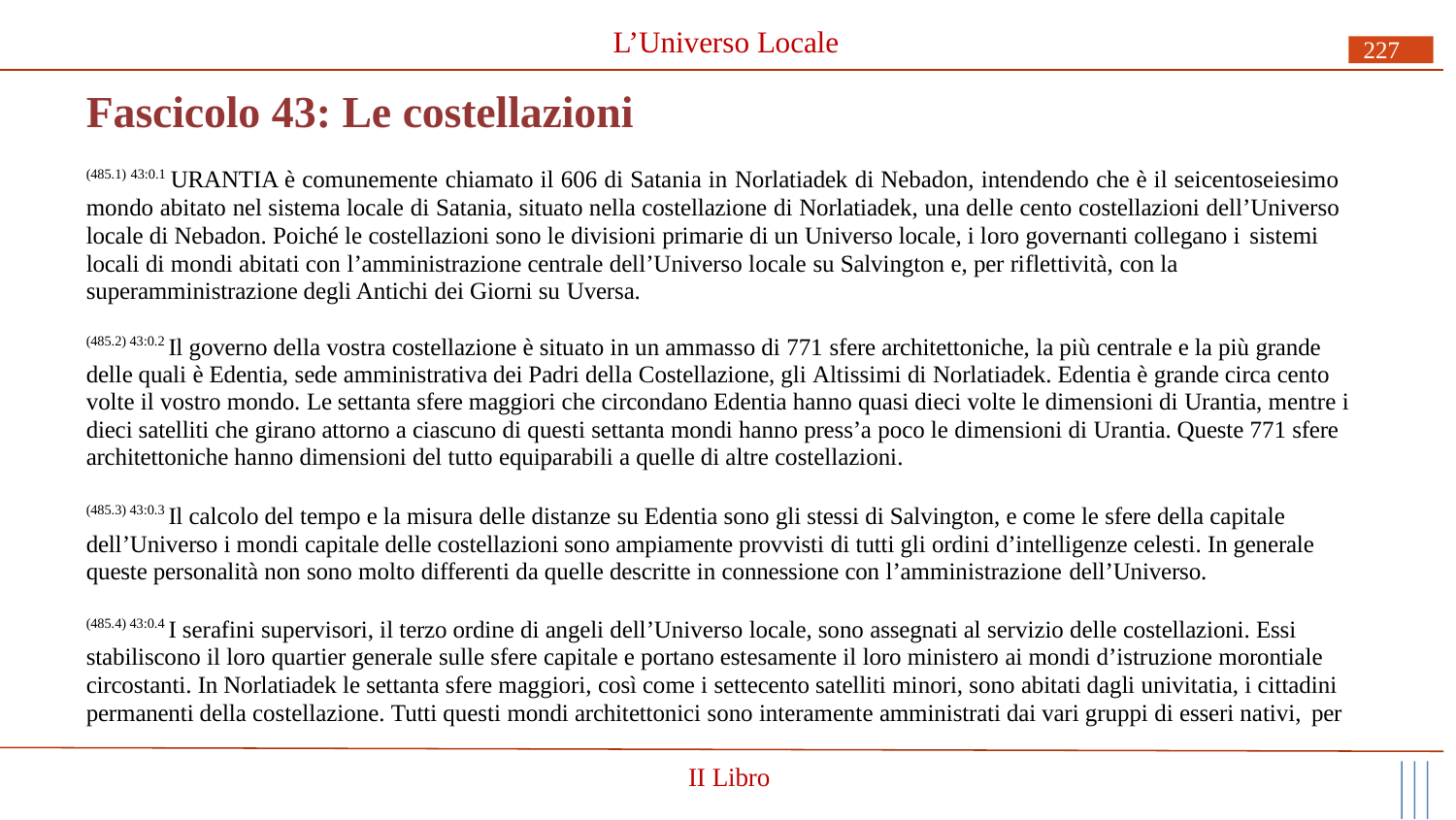

# L’Universo Locale
227

Fascicolo 43: Le costellazioni
(485.1) 43:0.1 URANTIA è comunemente chiamato il 606 di Satania in Norlatiadek di Nebadon, intendendo che è il seicentoseiesimo  mondo abitato nel sistema locale di Satania, situato nella costellazione di Norlatiadek, una delle cento costellazioni dell’Universo  locale di Nebadon. Poiché le costellazioni sono le divisioni primarie di un Universo locale, i loro governanti collegano i sistemi
locali di mondi abitati con l’amministrazione centrale dell’Universo locale su Salvington e, per riflettività, con la  superamministrazione degli Antichi dei Giorni su Uversa.

(485.2) 43:0.2 Il governo della vostra costellazione è situato in un ammasso di 771 sfere architettoniche, la più centrale e la più grande  delle quali è Edentia, sede amministrativa dei Padri della Costellazione, gli Altissimi di Norlatiadek. Edentia è grande circa cento  volte il vostro mondo. Le settanta sfere maggiori che circondano Edentia hanno quasi dieci volte le dimensioni di Urantia, mentre i  dieci satelliti che girano attorno a ciascuno di questi settanta mondi hanno press’a poco le dimensioni di Urantia. Queste 771 sfere  architettoniche hanno dimensioni del tutto equiparabili a quelle di altre costellazioni.

(485.3) 43:0.3 Il calcolo del tempo e la misura delle distanze su Edentia sono gli stessi di Salvington, e come le sfere della capitale  dell’Universo i mondi capitale delle costellazioni sono ampiamente provvisti di tutti gli ordini d’intelligenze celesti. In generale  queste personalità non sono molto differenti da quelle descritte in connessione con l’amministrazione dell’Universo.

(485.4) 43:0.4 I serafini supervisori, il terzo ordine di angeli dell’Universo locale, sono assegnati al servizio delle costellazioni. Essi  stabiliscono il loro quartier generale sulle sfere capitale e portano estesamente il loro ministero ai mondi d’istruzione morontiale  circostanti. In Norlatiadek le settanta sfere maggiori, così come i settecento satelliti minori, sono abitati dagli univitatia, i cittadini  permanenti della costellazione. Tutti questi mondi architettonici sono interamente amministrati dai vari gruppi di esseri nativi, per

II Libro